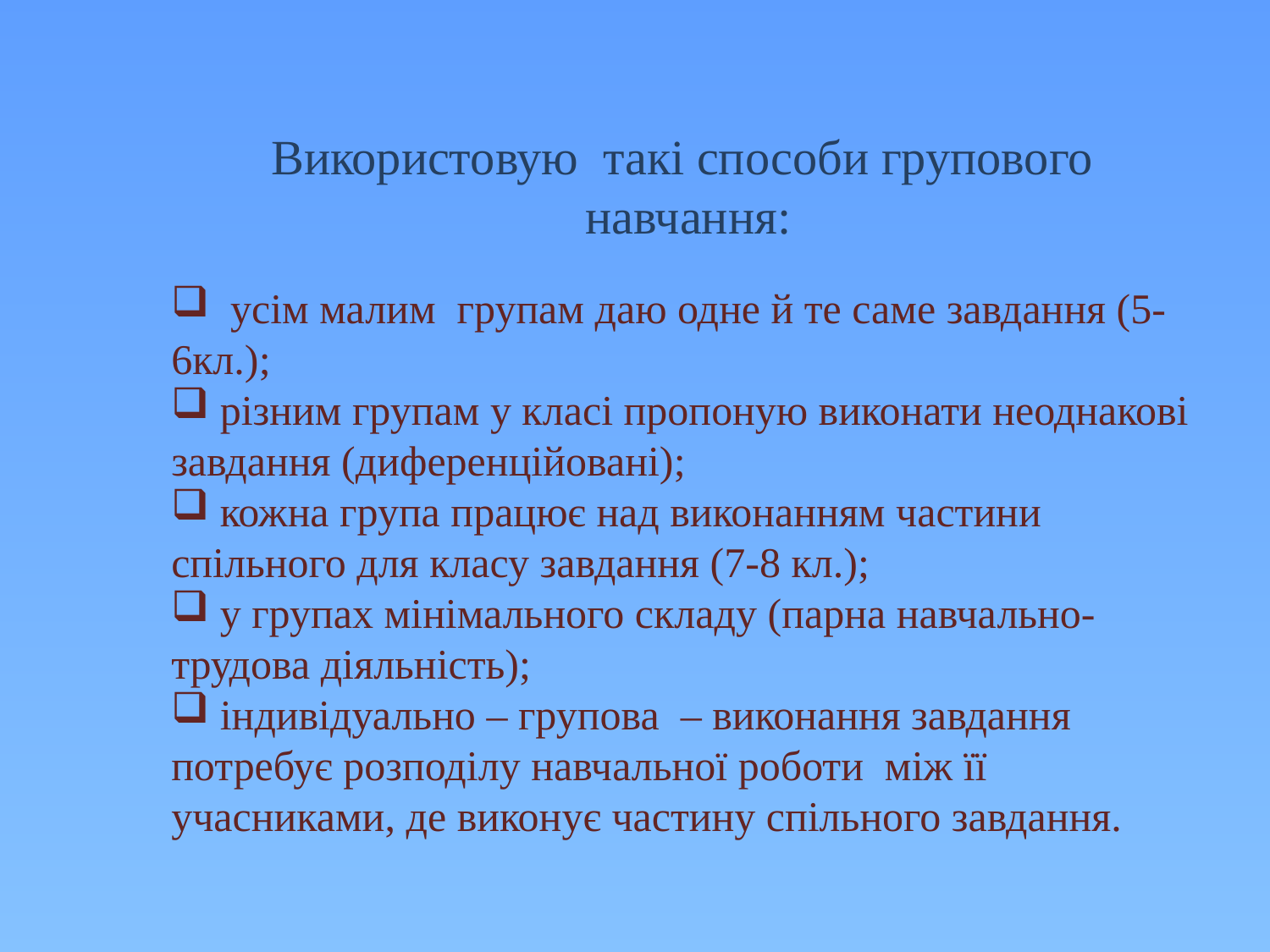

Використовую  такі способи групового   навчання:

  усім малим  групам даю одне й те саме завдання (5-6кл.);
 різним групам у класі пропоную виконати неоднакові завдання (диференційовані);
 кожна група працює над виконанням частини спільного для класу завдання (7-8 кл.);
 у групах мінімального складу (парна навчально-трудова діяльність);
 індивідуально – групова  – виконання завдання потребує розподілу навчальної роботи  між її учасниками, де виконує частину спільного завдання.